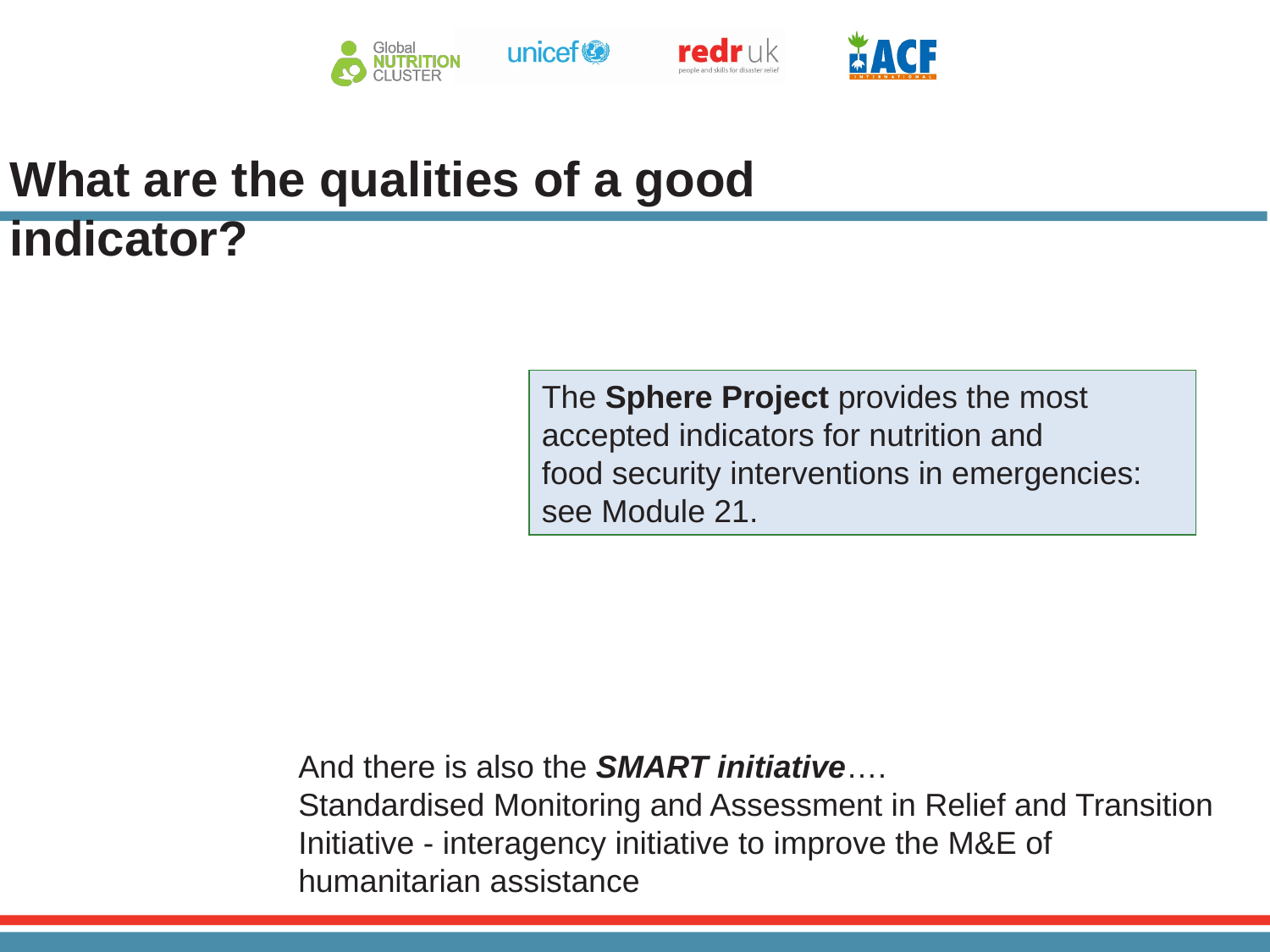

# What are the qualities of a good indicator?
Specific
Measurable
Achievable
Relevant
Time-bound

The Sphere Project provides the most
accepted indicators for nutrition and
food security interventions in emergencies: see Module 21.
And there is also the SMART initiative….
Standardised Monitoring and Assessment in Relief and Transition
Initiative - interagency initiative to improve the M&E of humanitarian assistance